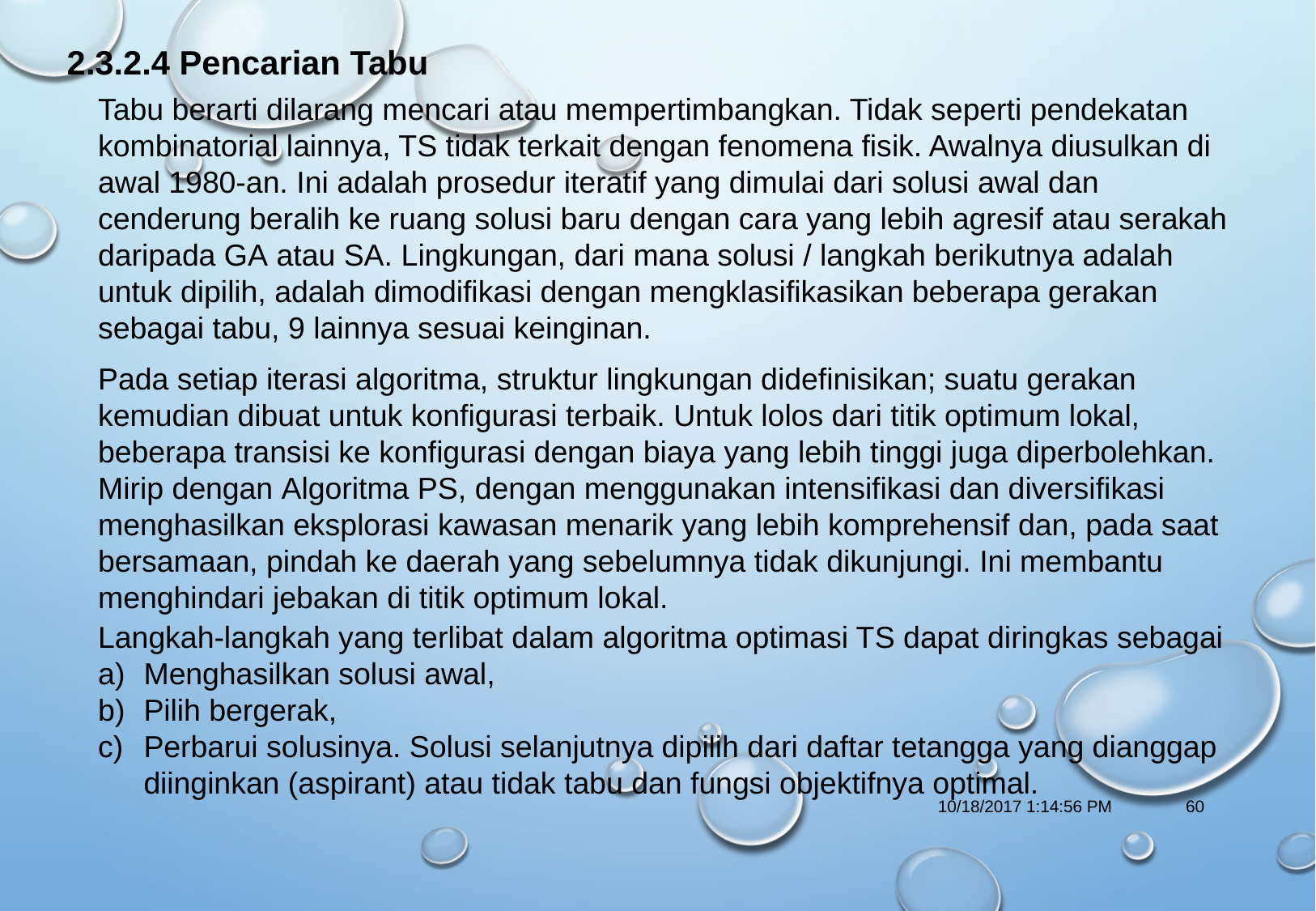

2.3.2.4 Pencarian Tabu
Tabu berarti dilarang mencari atau mempertimbangkan. Tidak seperti pendekatan kombinatorial lainnya, TS tidak terkait dengan fenomena fisik. Awalnya diusulkan di
awal 1980-an. Ini adalah prosedur iteratif yang dimulai dari solusi awal dan
cenderung beralih ke ruang solusi baru dengan cara yang lebih agresif atau serakah daripada GA atau SA. Lingkungan, dari mana solusi / langkah berikutnya adalah untuk dipilih, adalah dimodifikasi dengan mengklasifikasikan beberapa gerakan sebagai tabu, 9 lainnya sesuai keinginan.
Pada setiap iterasi algoritma, struktur lingkungan didefinisikan; suatu gerakan
kemudian dibuat untuk konfigurasi terbaik. Untuk lolos dari titik optimum lokal, beberapa transisi ke konfigurasi dengan biaya yang lebih tinggi juga diperbolehkan. Mirip dengan Algoritma PS, dengan menggunakan intensifikasi dan diversifikasi menghasilkan eksplorasi kawasan menarik yang lebih komprehensif dan, pada saat bersamaan, pindah ke daerah yang sebelumnya tidak dikunjungi. Ini membantu menghindari jebakan di titik optimum lokal.
Langkah-langkah yang terlibat dalam algoritma optimasi TS dapat diringkas sebagai
Menghasilkan solusi awal,
Pilih bergerak,
Perbarui solusinya. Solusi selanjutnya dipilih dari daftar tetangga yang dianggap diinginkan (aspirant) atau tidak tabu dan fungsi objektifnya optimal.
10/18/2017 1:14:56 PM
60